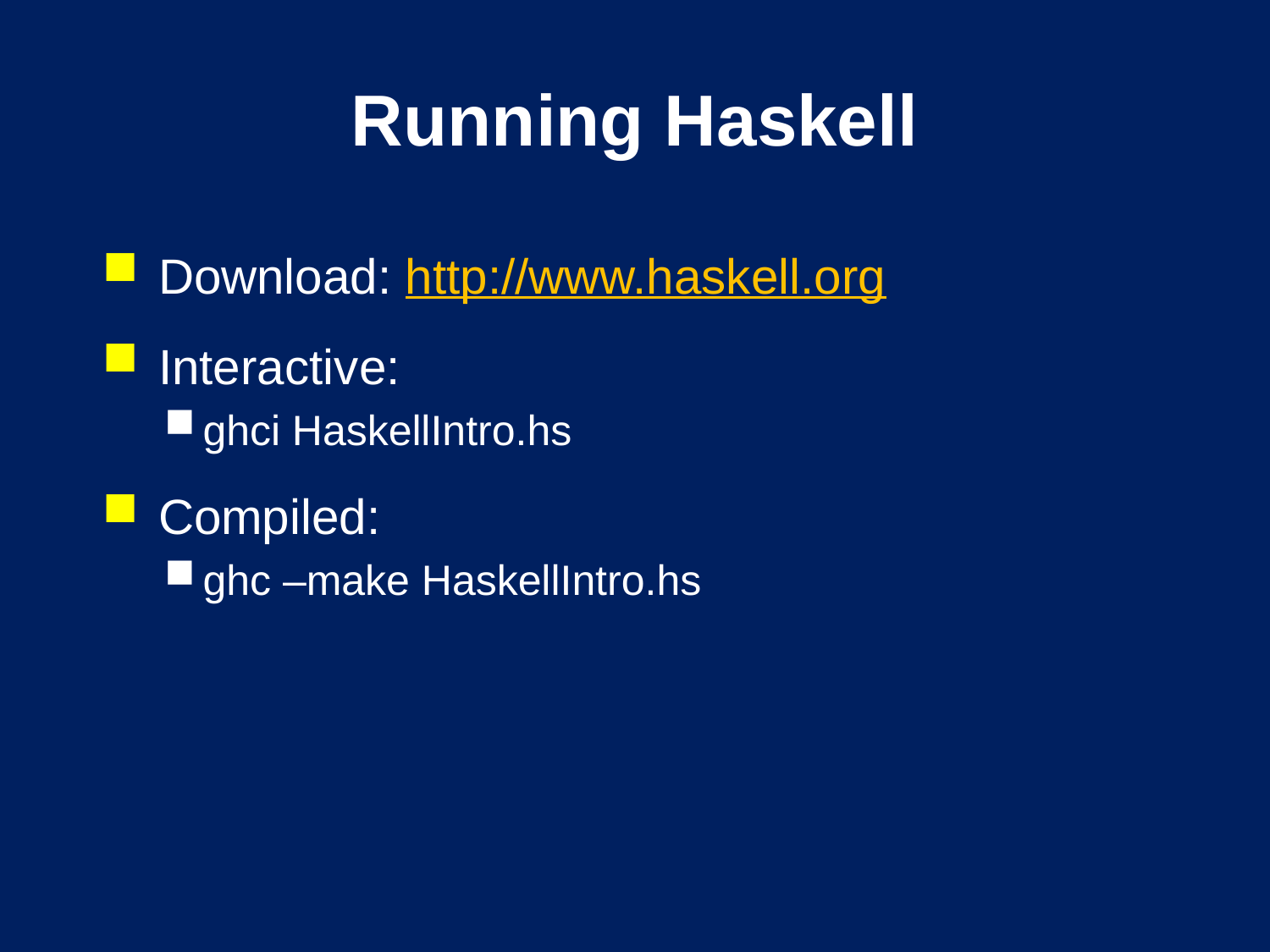

# Running Haskell
Download: http://www.haskell.org
Interactive:
ghci HaskellIntro.hs
Compiled:
ghc –make HaskellIntro.hs